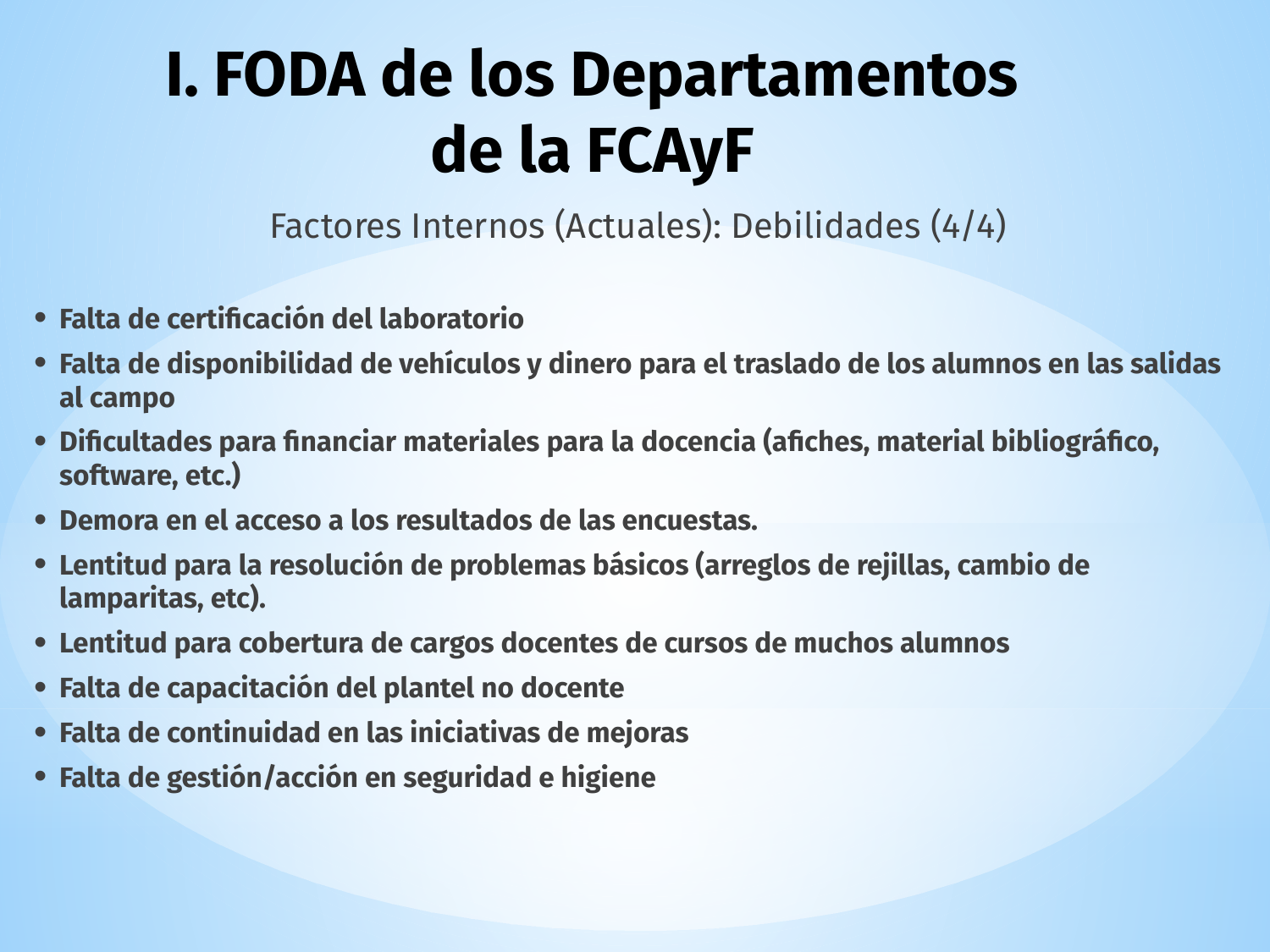

# I. FODA de los Departamentos de la FCAyF
Factores Internos (Actuales): Debilidades (4/4)

Falta de certificación del laboratorio
Falta de disponibilidad de vehículos y dinero para el traslado de los alumnos en las salidas al campo
Dificultades para financiar materiales para la docencia (afiches, material bibliográfico, software, etc.)
Demora en el acceso a los resultados de las encuestas.
Lentitud para la resolución de problemas básicos (arreglos de rejillas, cambio de lamparitas, etc).
Lentitud para cobertura de cargos docentes de cursos de muchos alumnos
Falta de capacitación del plantel no docente
Falta de continuidad en las iniciativas de mejoras
Falta de gestión/acción en seguridad e higiene